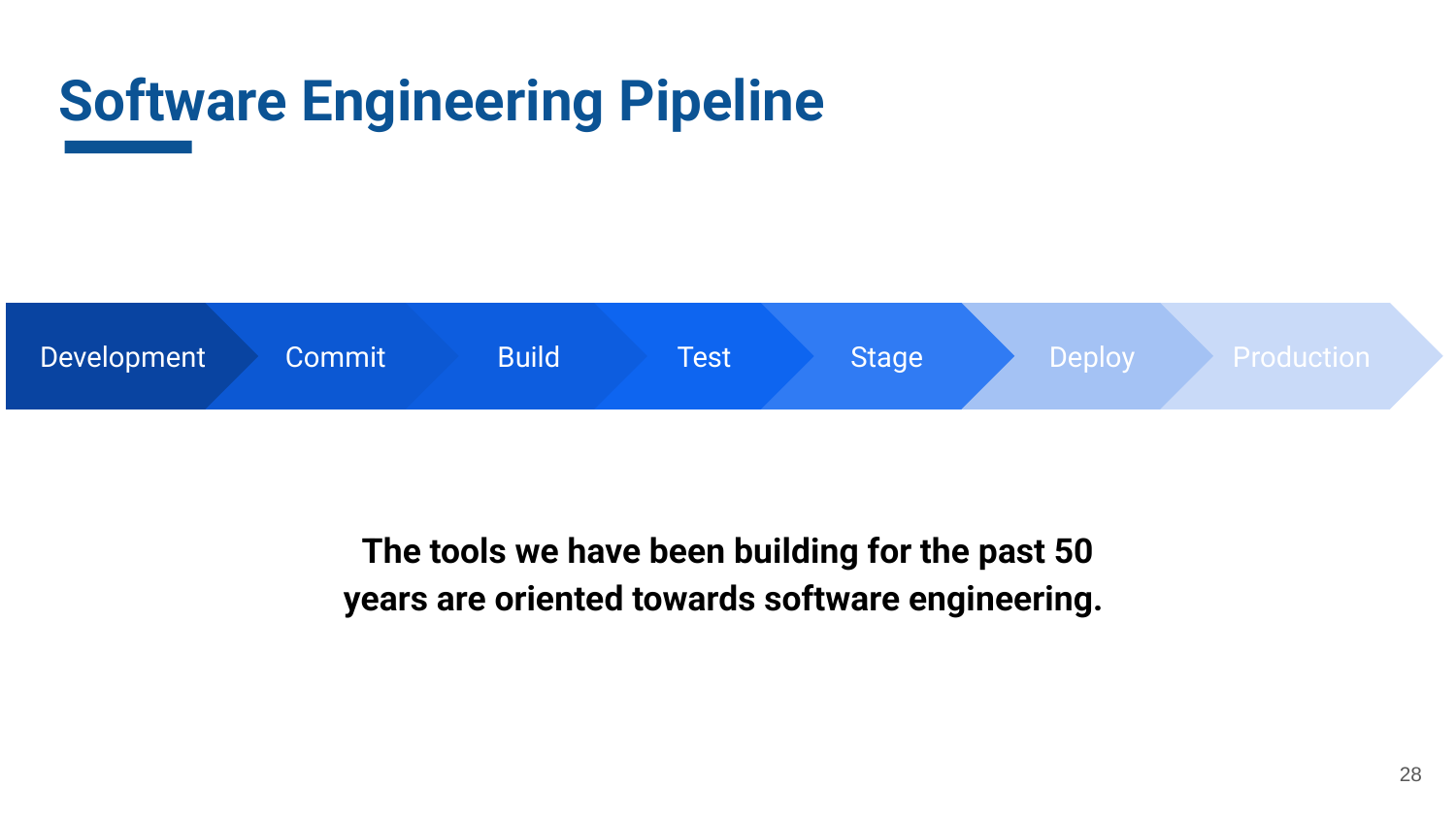

# Software Engineering Pipeline

Build
Test
Stage
Production
Development
Commit
Deploy
The tools we have been building for the past 50 years are oriented towards software engineering.
28